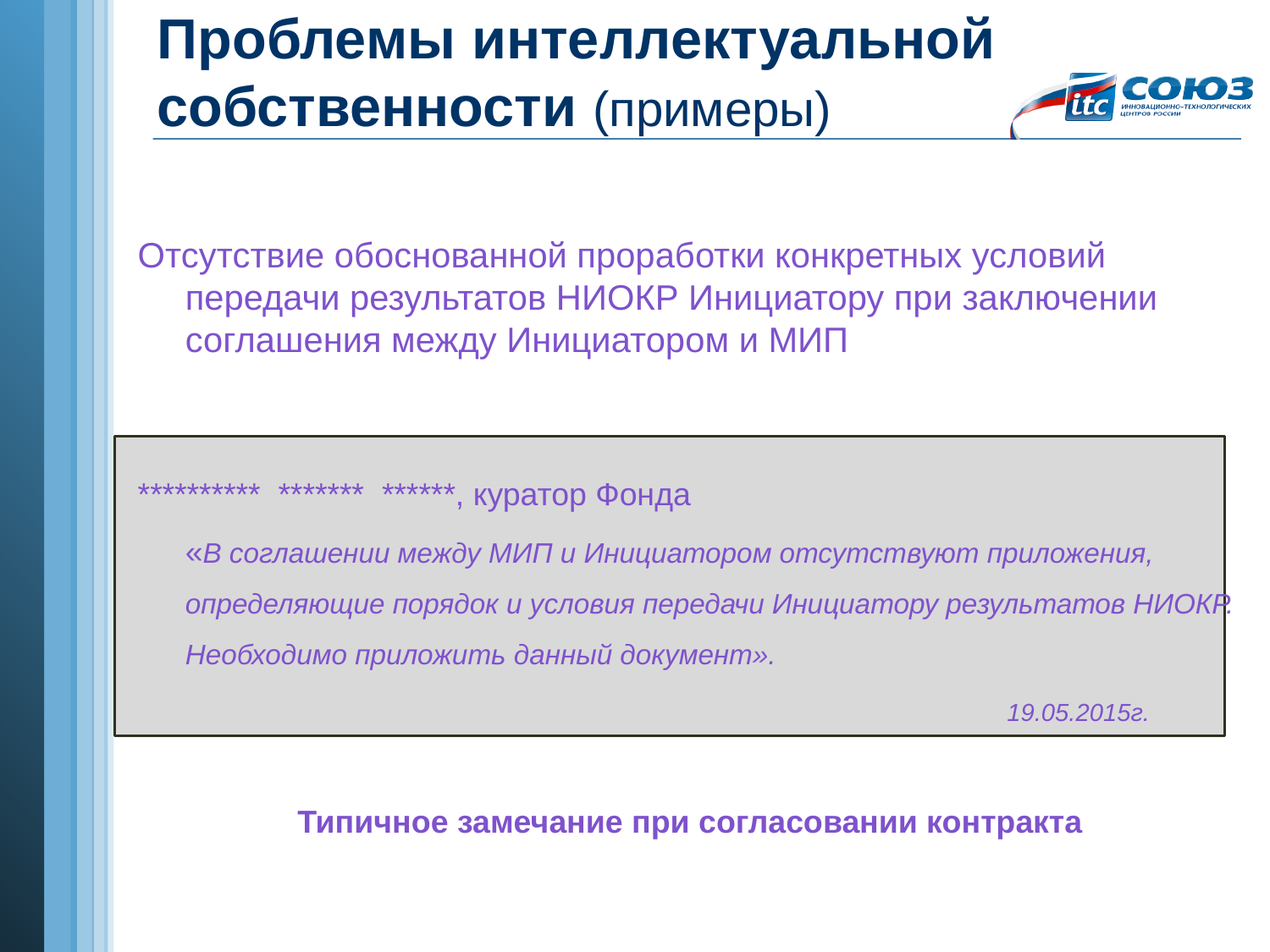

# Проблемы интеллектуальной собственности (примеры)

Отсутствие обоснованной проработки конкретных условий передачи результатов НИОКР Инициатору при заключении        соглашения между Инициатором и МИП

**********  *******  ******, куратор Фонда
«В соглашении между МИП и Инициатором отсутствуют приложения, определяющие порядок и условия передачи Инициатору результатов НИОКР. Необходимо приложить данный документ».
                                                                                                               19.05.2015г.

Типичное замечание при согласовании контракта